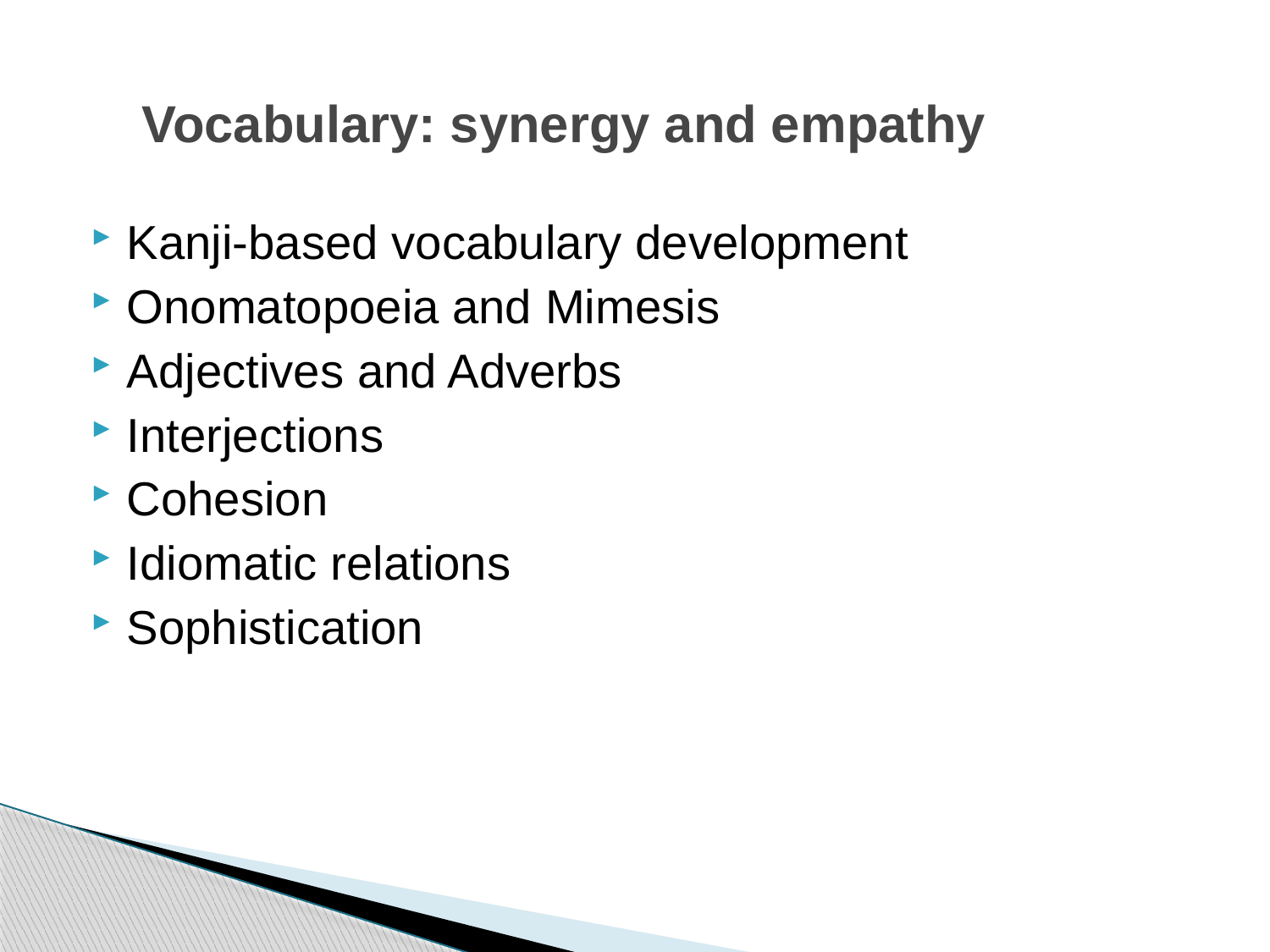

# Vocabulary: synergy and empathy
Kanji-based vocabulary development
Onomatopoeia and Mimesis
Adjectives and Adverbs
Interjections
Cohesion
Idiomatic relations
Sophistication